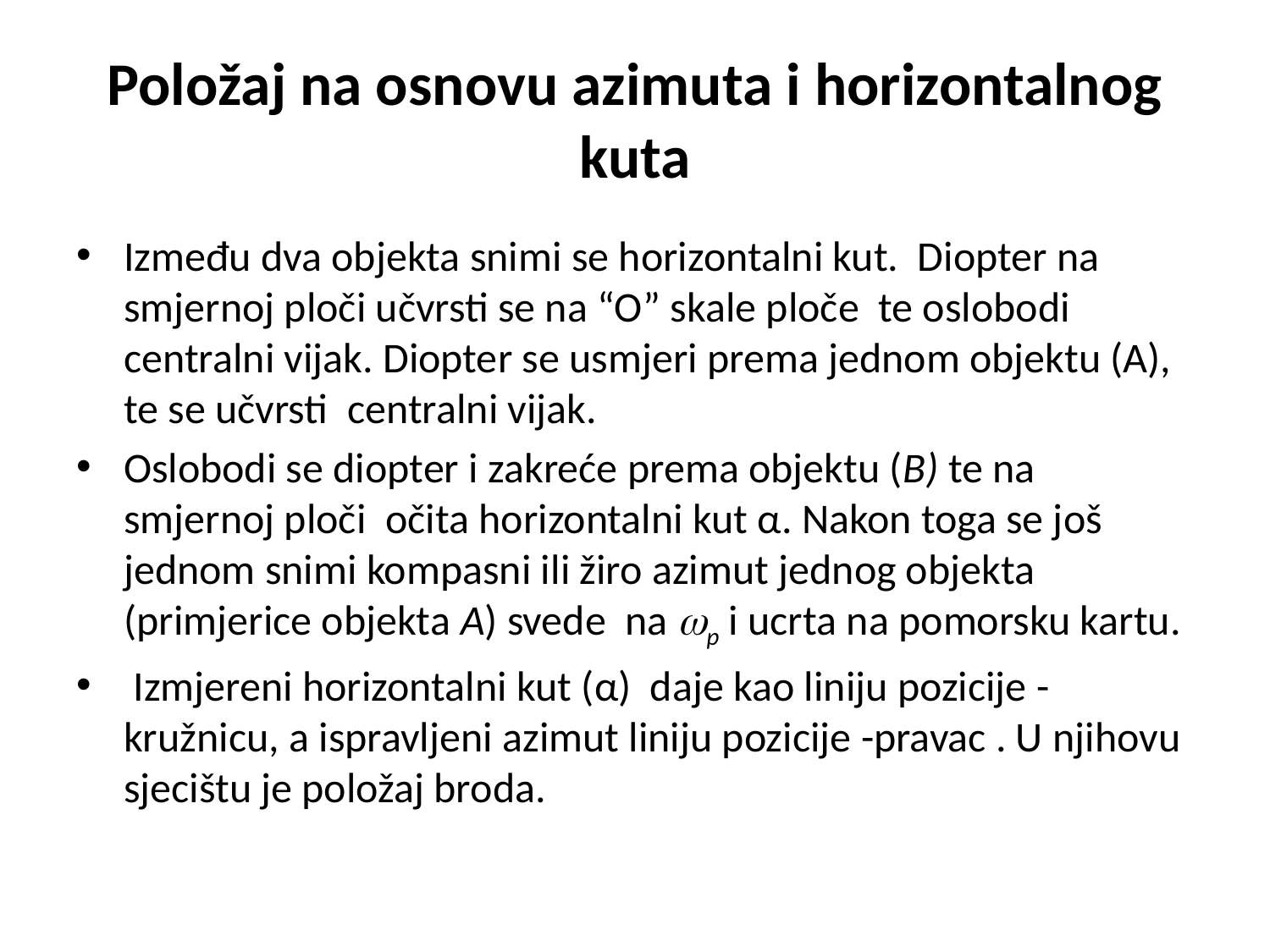

# Položaj na osnovu azimuta i horizontalnog kuta
Između dva objekta snimi se horizontalni kut.  Diopter na smjernoj ploči učvrsti se na “O” skale ploče  te oslobodi centralni vijak. Diopter se usmjeri prema jednom objektu (A), te se učvrsti  centralni vijak.
Oslobodi se diopter i zakreće prema objektu (B) te na smjernoj ploči  očita horizontalni kut α. Nakon toga se još jednom snimi kompasni ili žiro azimut jednog objekta (primjerice objekta A) svede  na ωp i ucrta na pomorsku kartu.
 Izmjereni horizontalni kut (α)  daje kao liniju pozicije -kružnicu, a ispravljeni azimut liniju pozicije -pravac . U njihovu sjecištu je položaj broda.